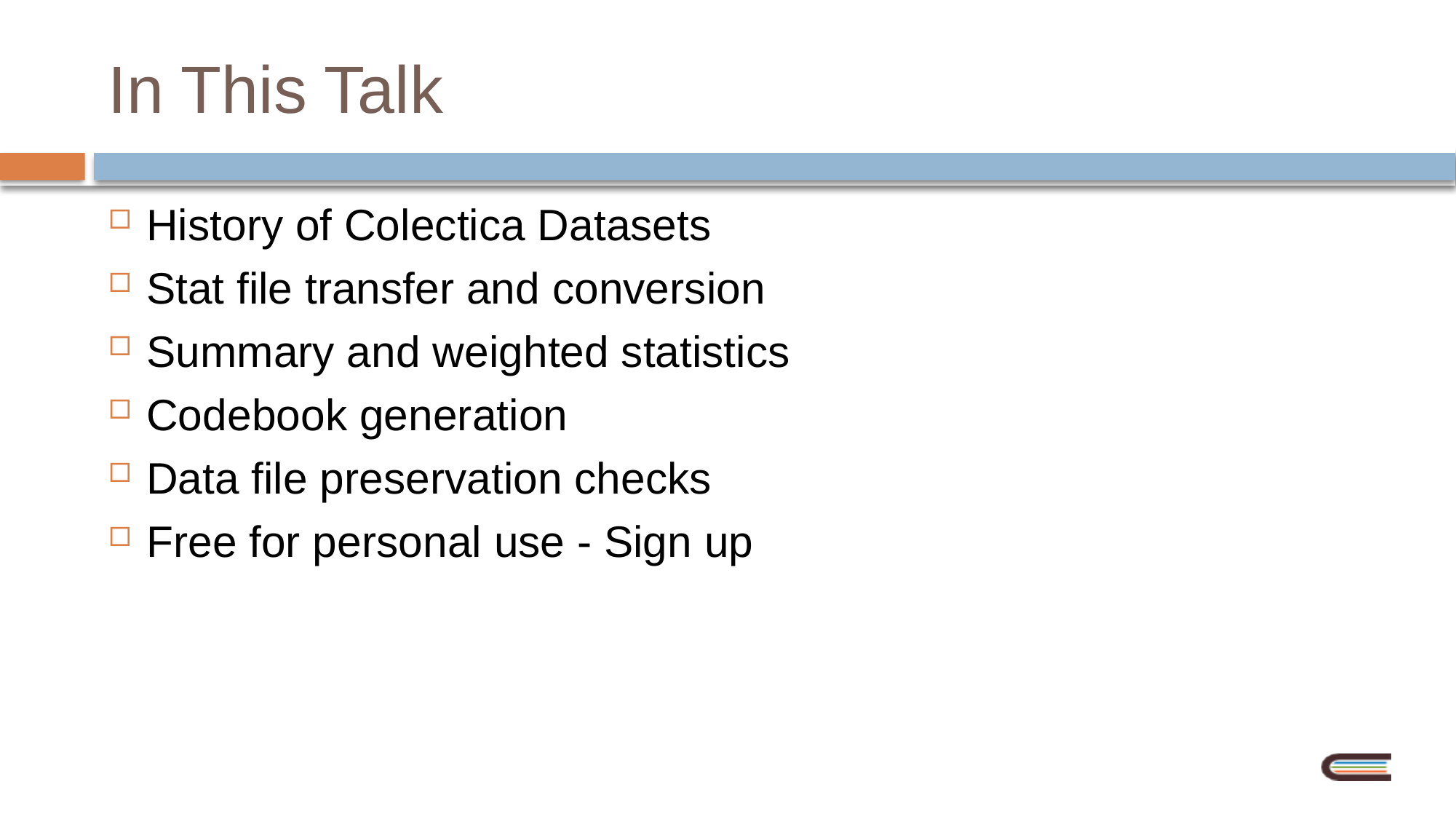

# In This Talk
History of Colectica Datasets
Stat file transfer and conversion
Summary and weighted statistics
Codebook generation
Data file preservation checks
Free for personal use - Sign up